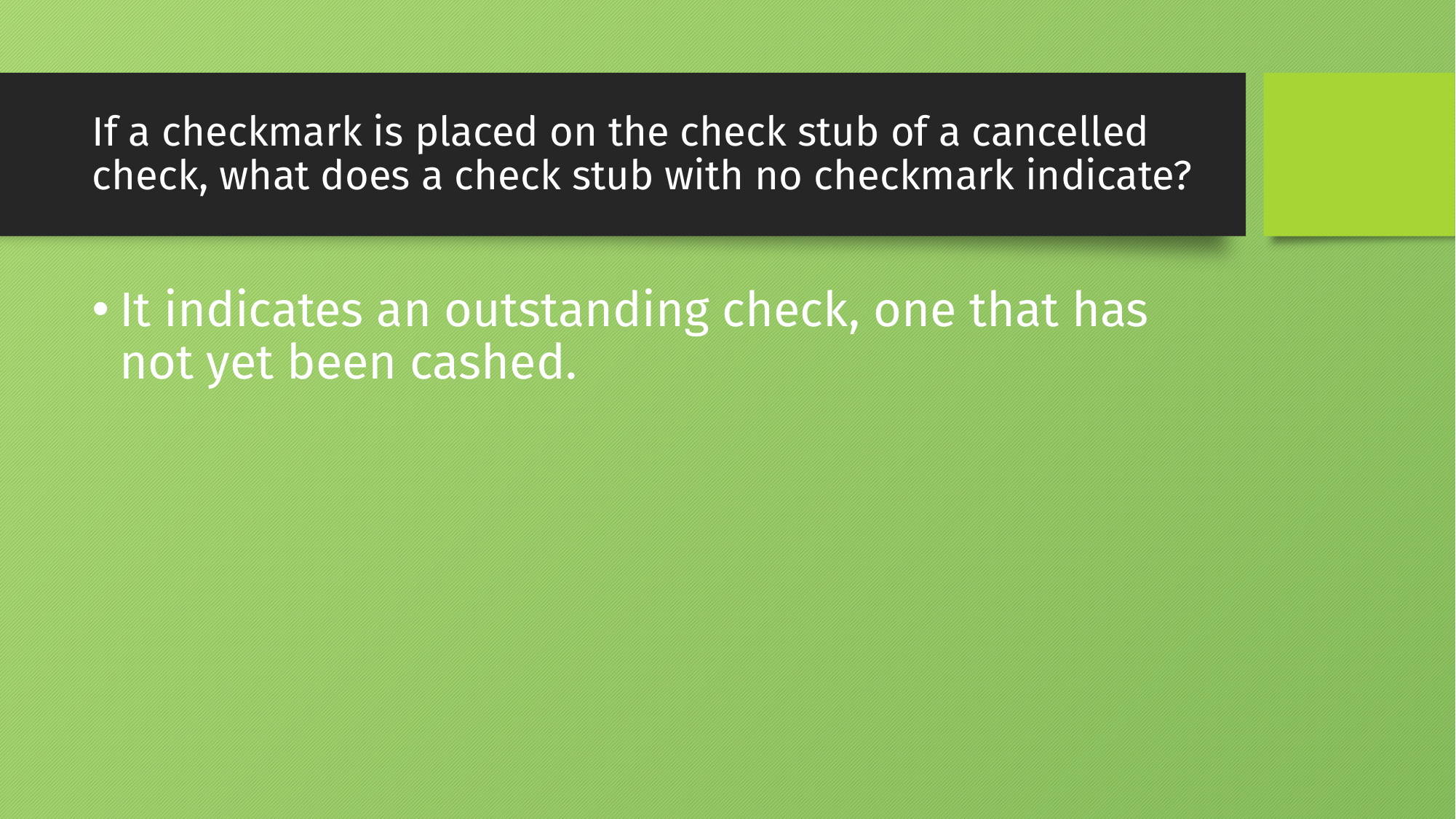

# If a checkmark is placed on the check stub of a cancelled check, what does a check stub with no checkmark indicate?
It indicates an outstanding check, one that has not yet been cashed.